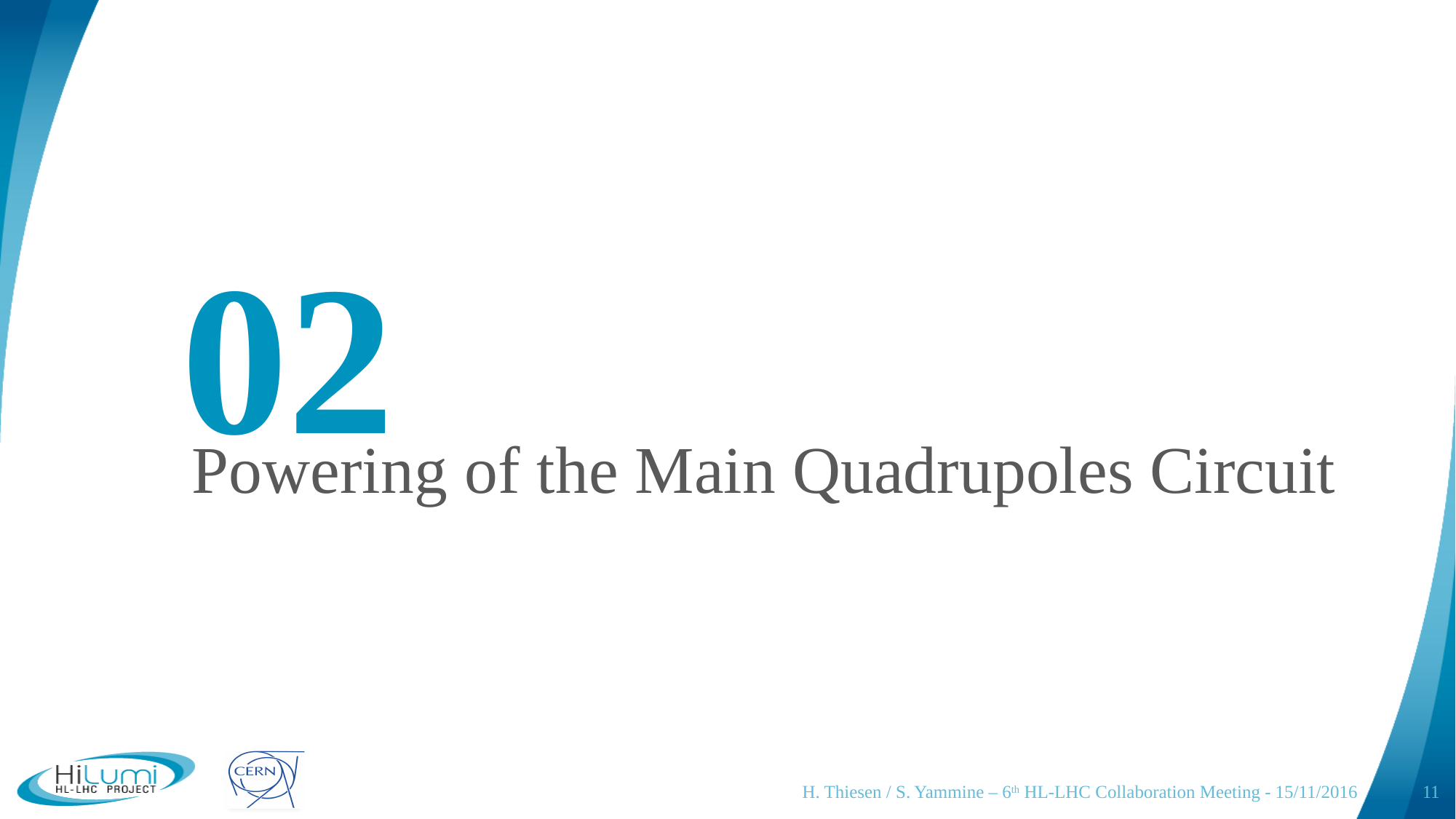

02

Powering of the Main Quadrupoles Circuit
H. Thiesen / S. Yammine – 6th HL-LHC Collaboration Meeting - 15/11/2016
11